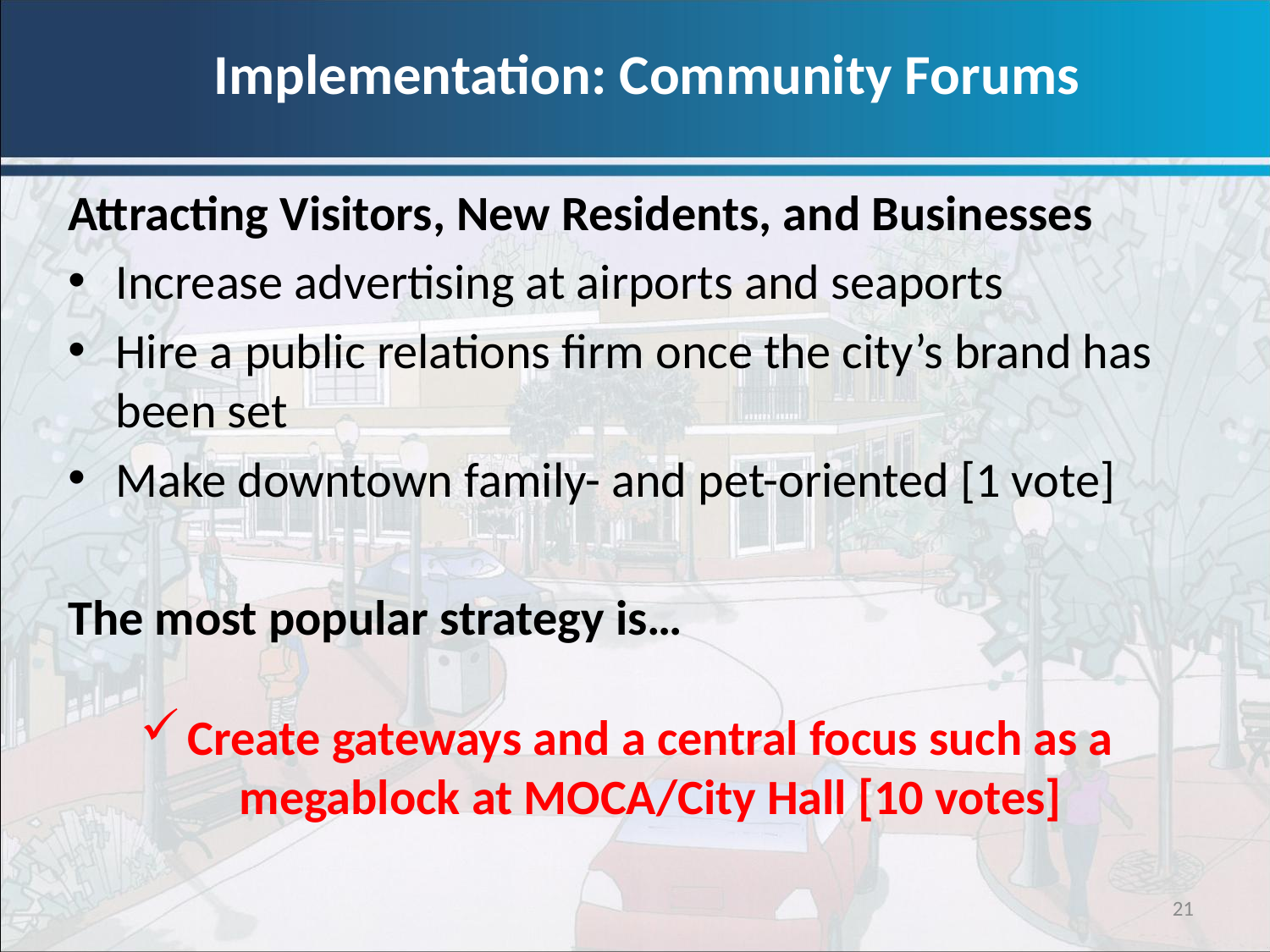

Implementation: Community Forums
Attracting Visitors, New Residents, and Businesses
Increase advertising at airports and seaports
Hire a public relations firm once the city’s brand has been set
Make downtown family- and pet-oriented [1 vote]

The most popular strategy is…

Create gateways and a central focus such as a megablock at MOCA/City Hall [10 votes]

21